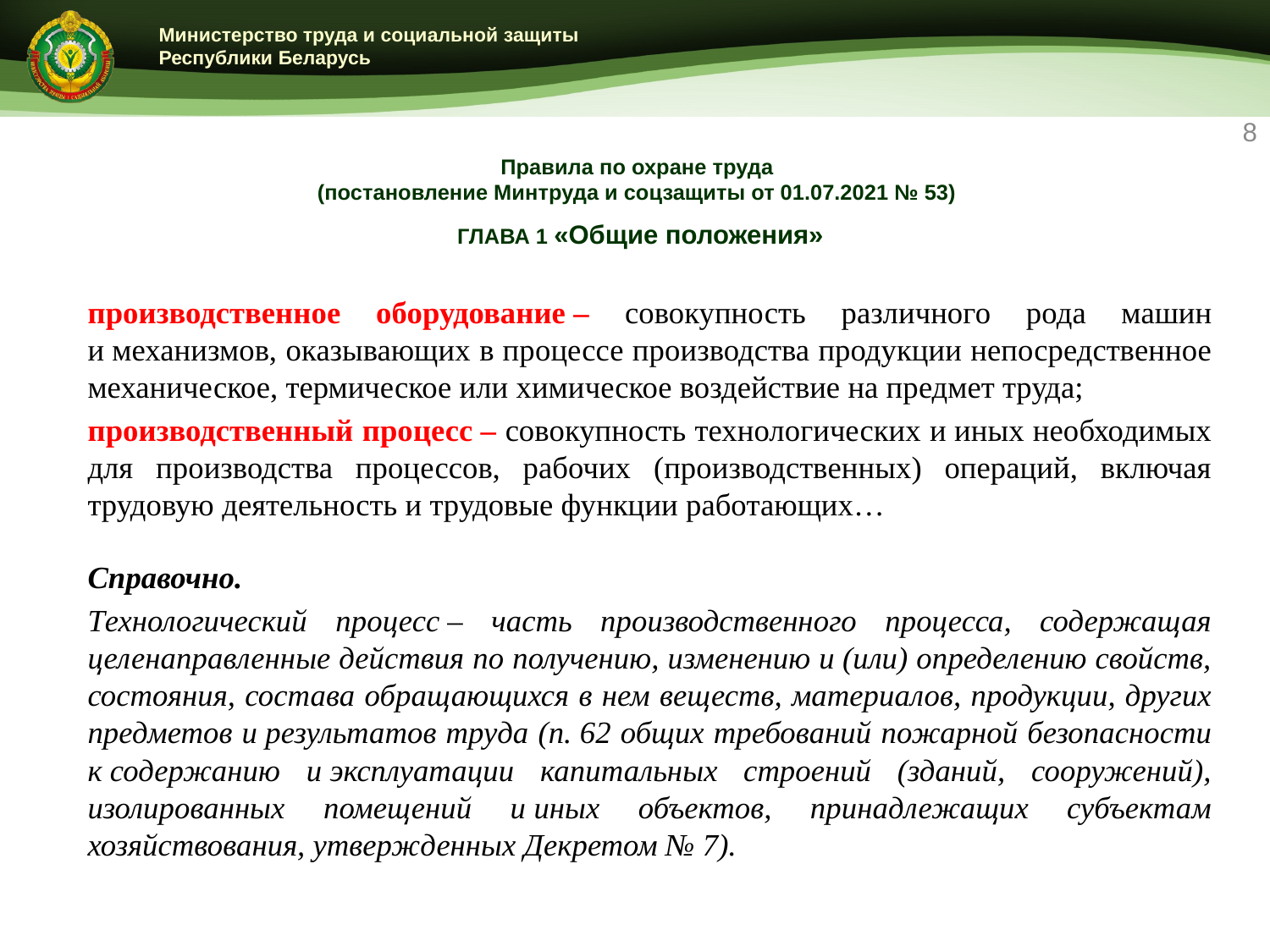

8
# Правила по охране труда (постановление Минтруда и соцзащиты от 01.07.2021 № 53) ГЛАВА 1 «Общие положения»
производственное оборудование – совокупность различного рода машин и механизмов, оказывающих в процессе производства продукции непосредственное механическое, термическое или химическое воздействие на предмет труда;
производственный процесс – совокупность технологических и иных необходимых для производства процессов, рабочих (производственных) операций, включая трудовую деятельность и трудовые функции работающих…

Справочно.
Технологический процесс – часть производственного процесса, содержащая целенаправленные действия по получению, изменению и (или) определению свойств, состояния, состава обращающихся в нем веществ, материалов, продукции, других предметов и результатов труда (п. 62 общих требований пожарной безопасности к содержанию и эксплуатации капитальных строений (зданий, сооружений), изолированных помещений и иных объектов, принадлежащих субъектам хозяйствования, утвержденных Декретом № 7).